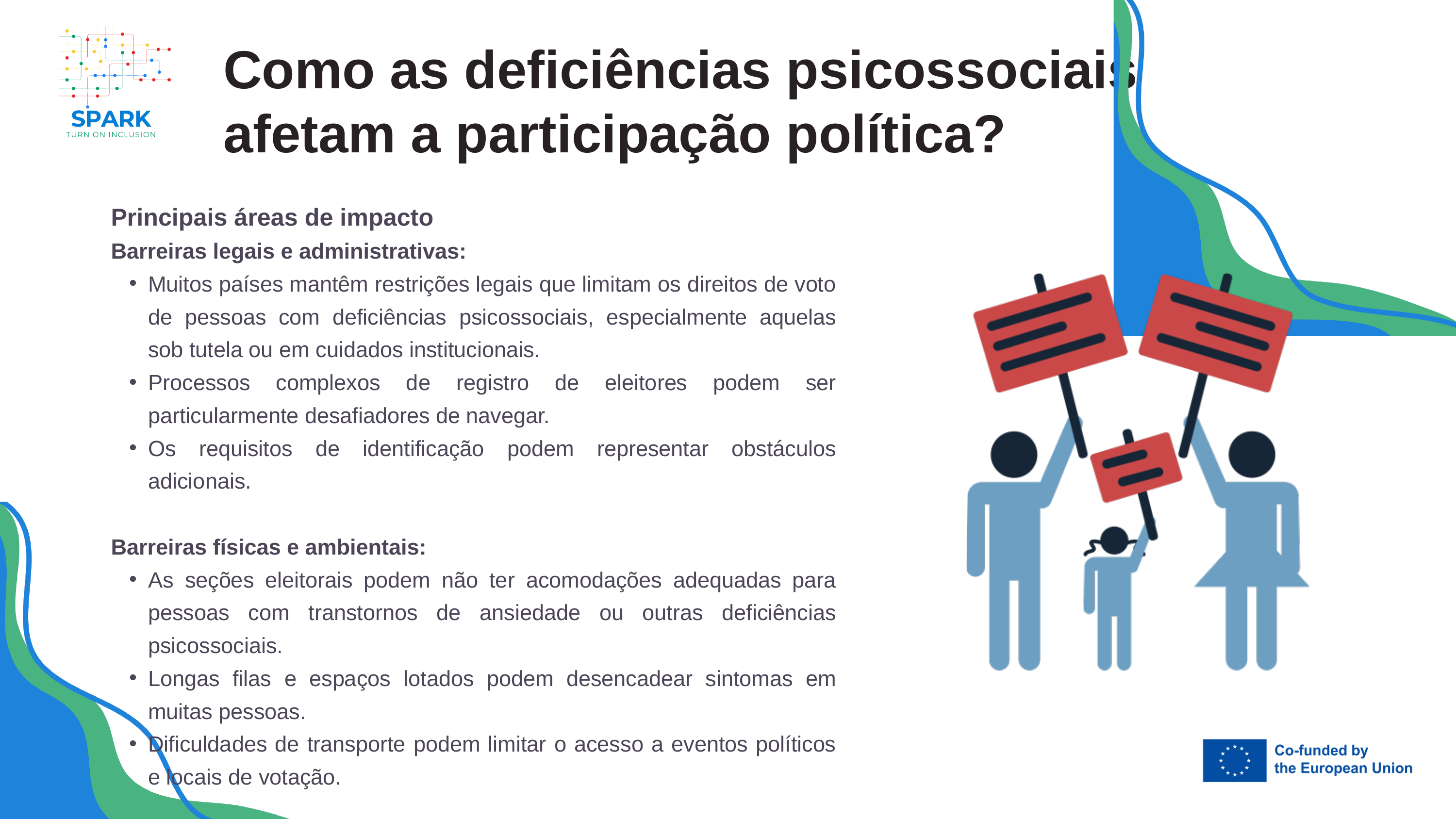

Como as deficiências psicossociais afetam a participação política?
Principais áreas de impacto
Barreiras legais e administrativas:
Muitos países mantêm restrições legais que limitam os direitos de voto de pessoas com deficiências psicossociais, especialmente aquelas sob tutela ou em cuidados institucionais.
Processos complexos de registro de eleitores podem ser particularmente desafiadores de navegar.
Os requisitos de identificação podem representar obstáculos adicionais.

Barreiras físicas e ambientais:
As seções eleitorais podem não ter acomodações adequadas para pessoas com transtornos de ansiedade ou outras deficiências psicossociais.
Longas filas e espaços lotados podem desencadear sintomas em muitas pessoas.
Dificuldades de transporte podem limitar o acesso a eventos políticos e locais de votação.